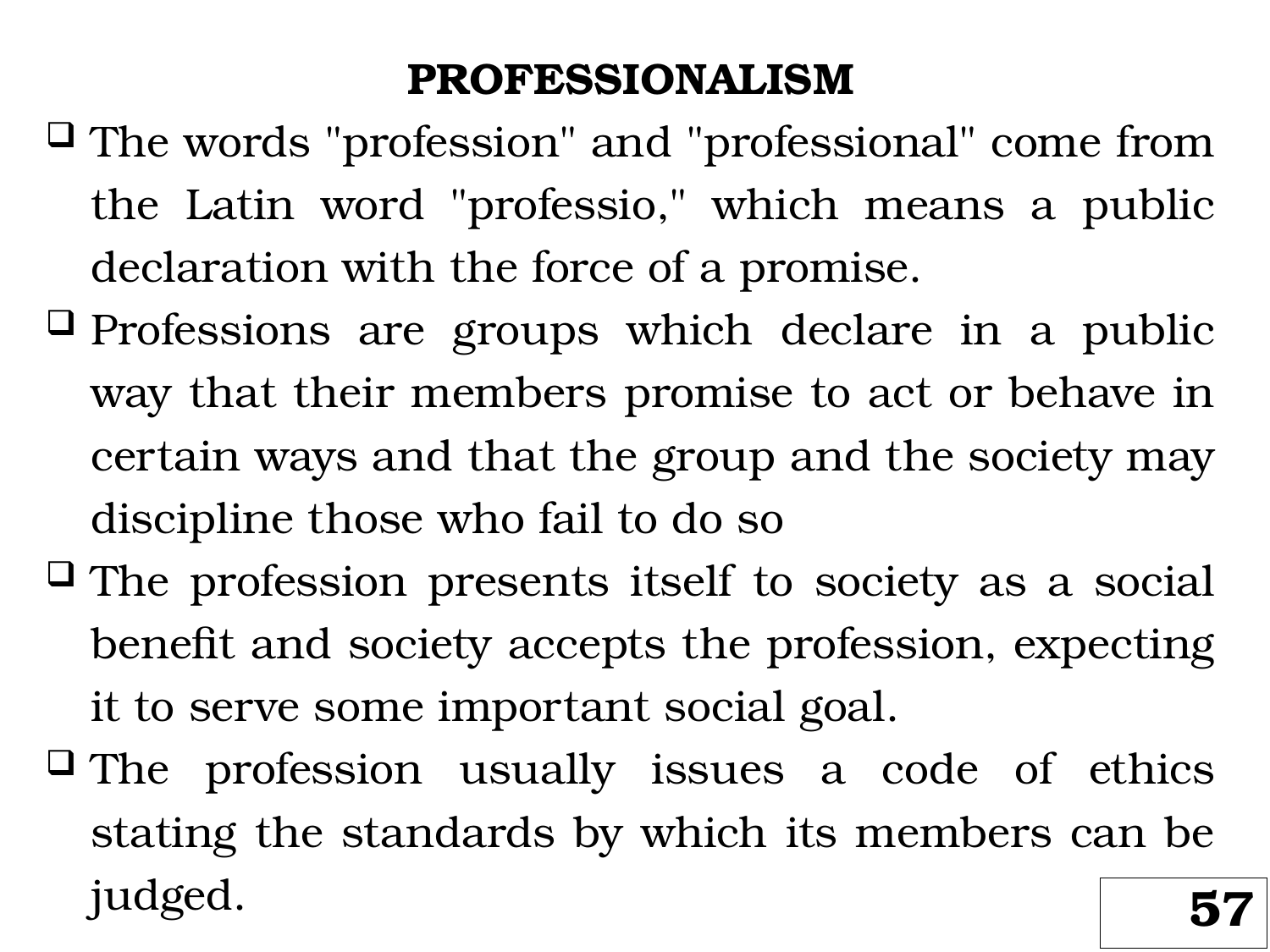

PROFESSIONALISM
The words "profession" and "professional" come from the Latin word "professio," which means a public declaration with the force of a promise.
Professions are groups which declare in a public way that their members promise to act or behave in certain ways and that the group and the society may discipline those who fail to do so
The profession presents itself to society as a social benefit and society accepts the profession, expecting it to serve some important social goal.
The profession usually issues a code of ethics stating the standards by which its members can be judged.

57